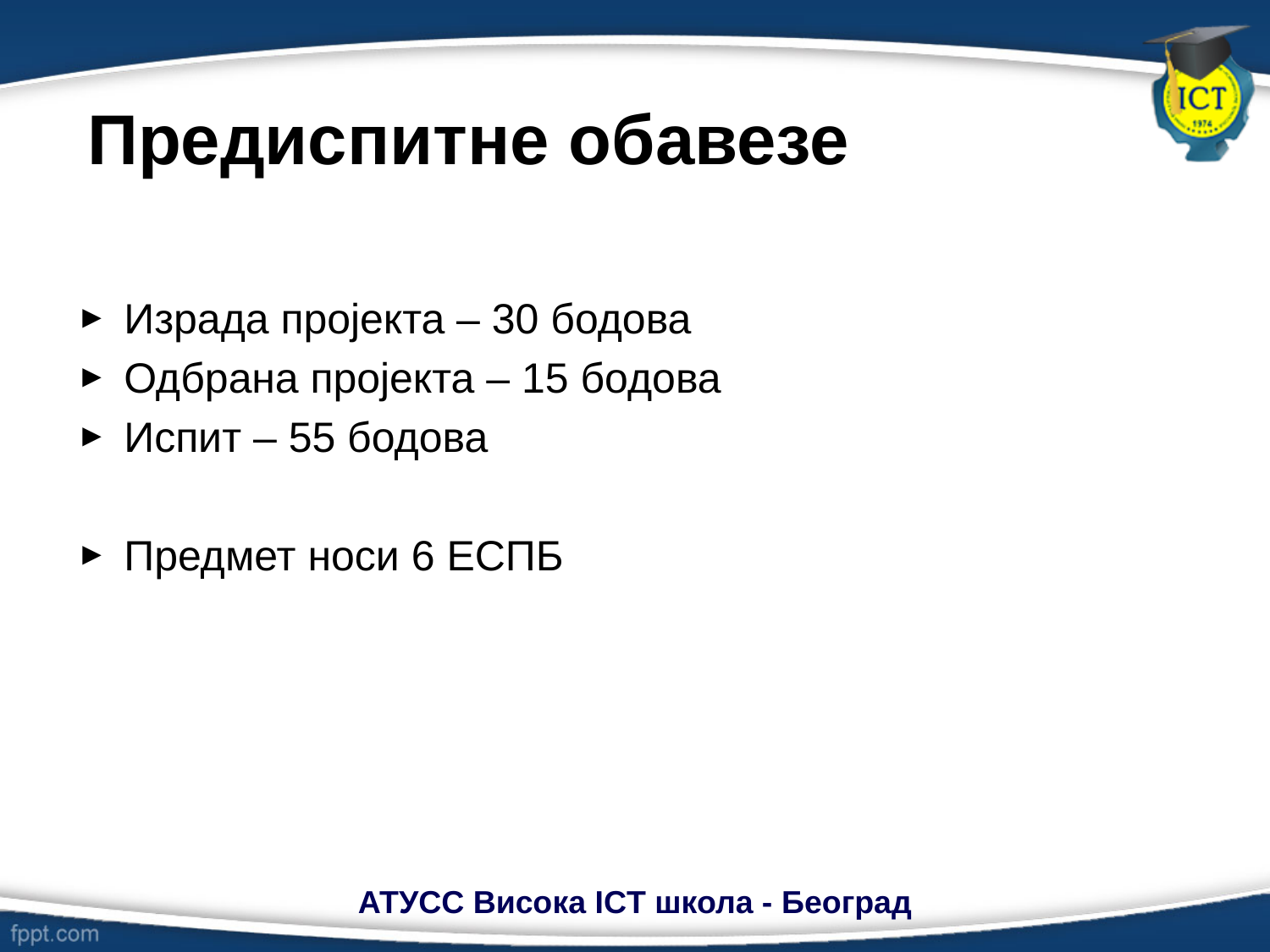

# Предиспитне обавезе

Израда пројекта – 30 бодова
Одбрана пројекта – 15 бодова
Испит – 55 бодова

Предмет носи 6 ЕСПБ